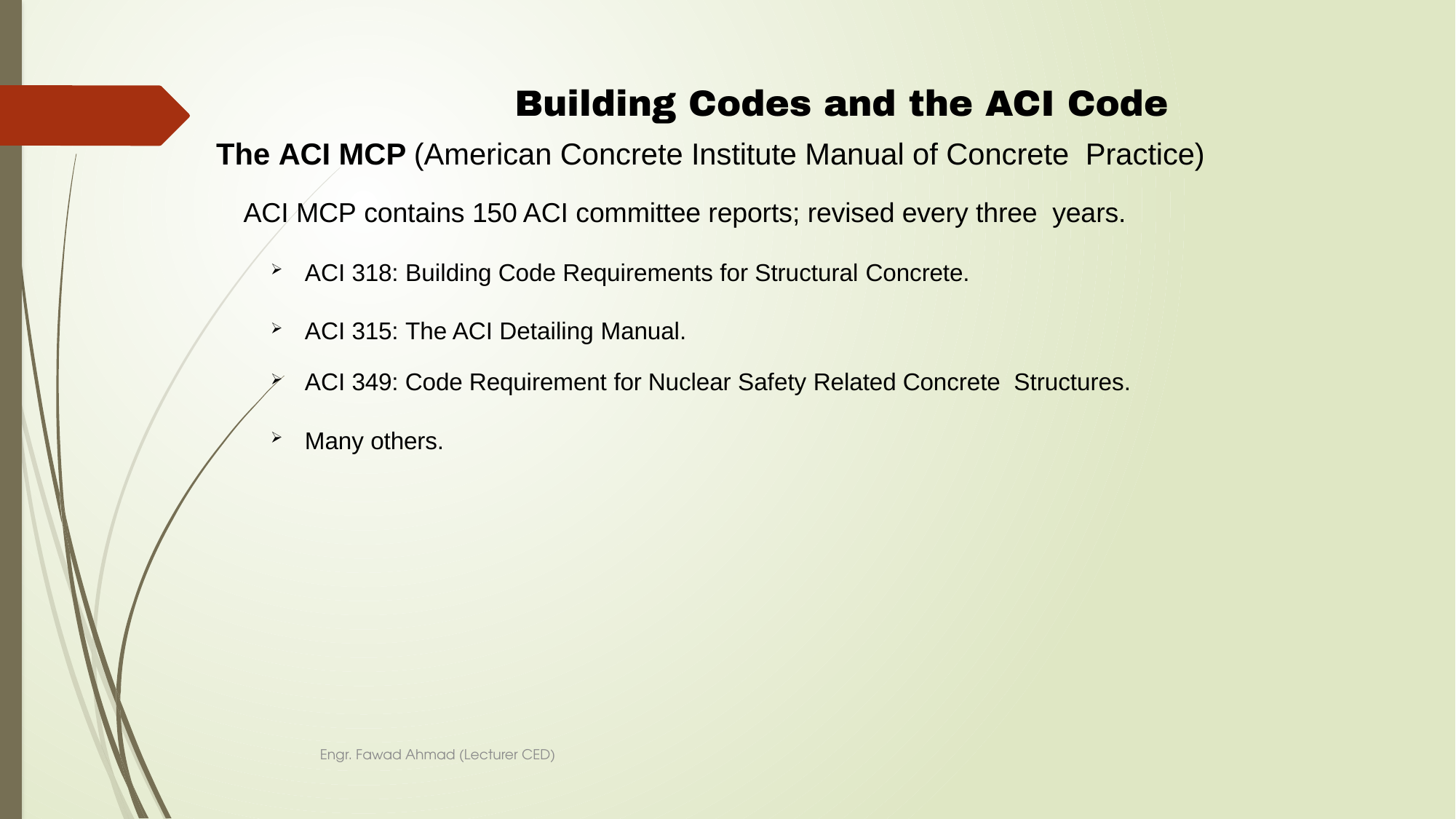

# Building Codes and the ACI Code
The ACI MCP (American Concrete Institute Manual of Concrete  Practice)
ACI MCP contains 150 ACI committee reports; revised every three  years.

ACI 318: Building Code Requirements for Structural Concrete.

ACI 315: The ACI Detailing Manual.
ACI 349: Code Requirement for Nuclear Safety Related Concrete  Structures.

Many others.
Engr. Fawad Ahmad (Lecturer CED)